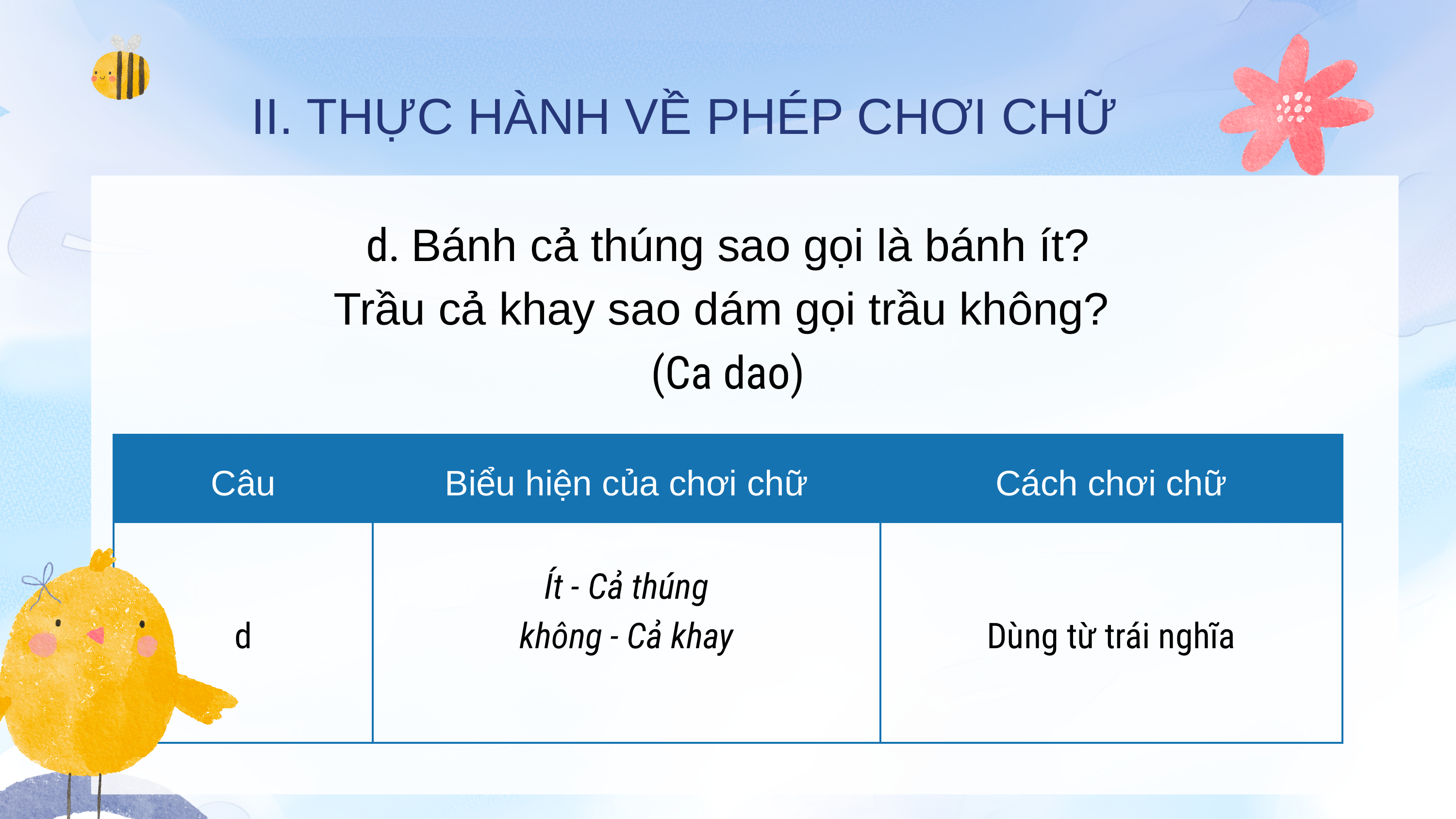

II. THỰC HÀNH VỀ PHÉP CHƠI CHỮ

d. Bánh cả thúng sao gọi là bánh ít?
Trầu cả khay sao dám gọi trầu không?
(Ca dao)
| Câu | Biểu hiện của chơi chữ | Cách chơi chữ |
| --- | --- | --- |
| d | Ít - Cả thúng không - Cả khay | Dùng từ trái nghĩa |